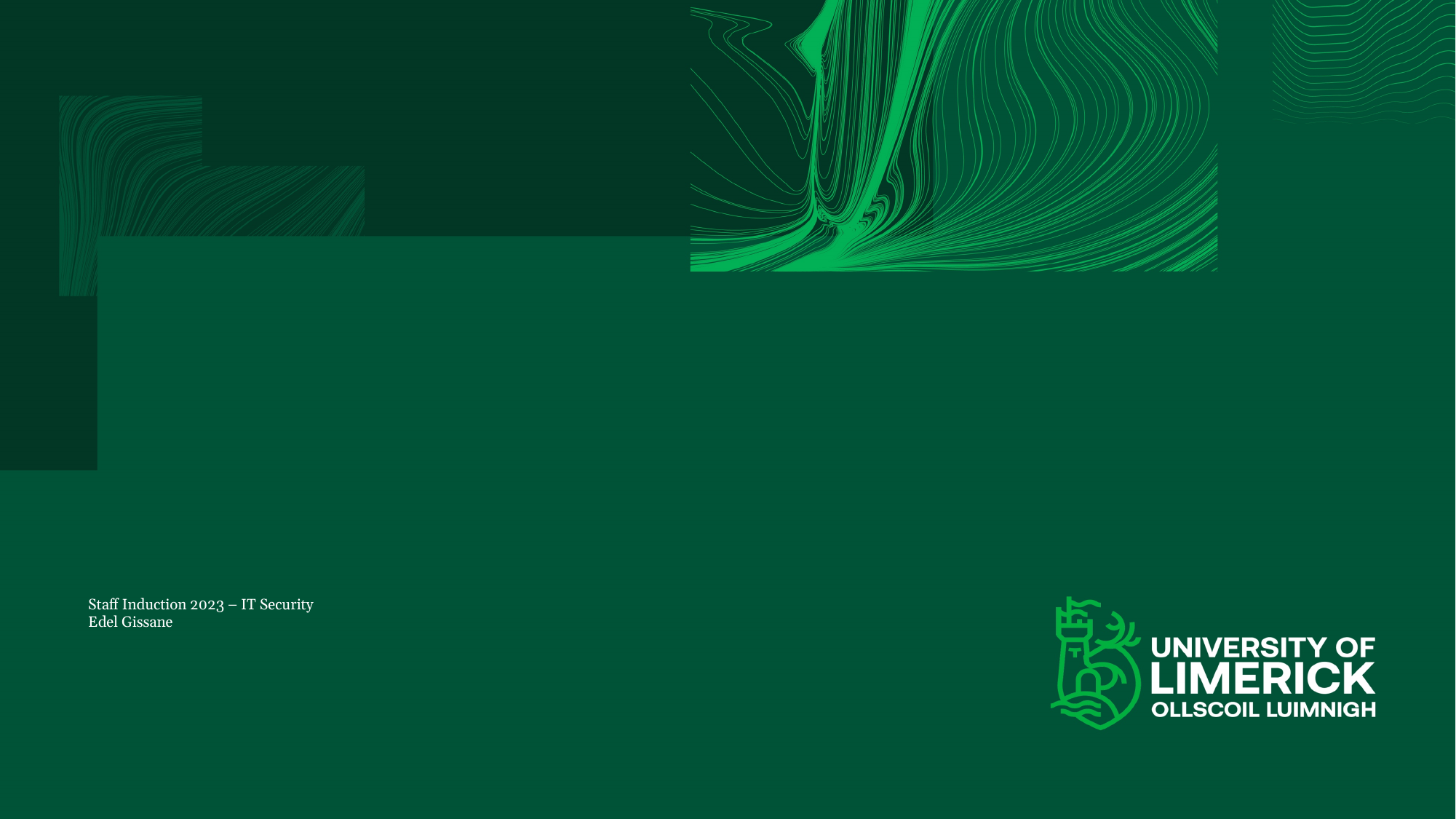

# Staff Induction 2023 – IT Security Edel Gissane